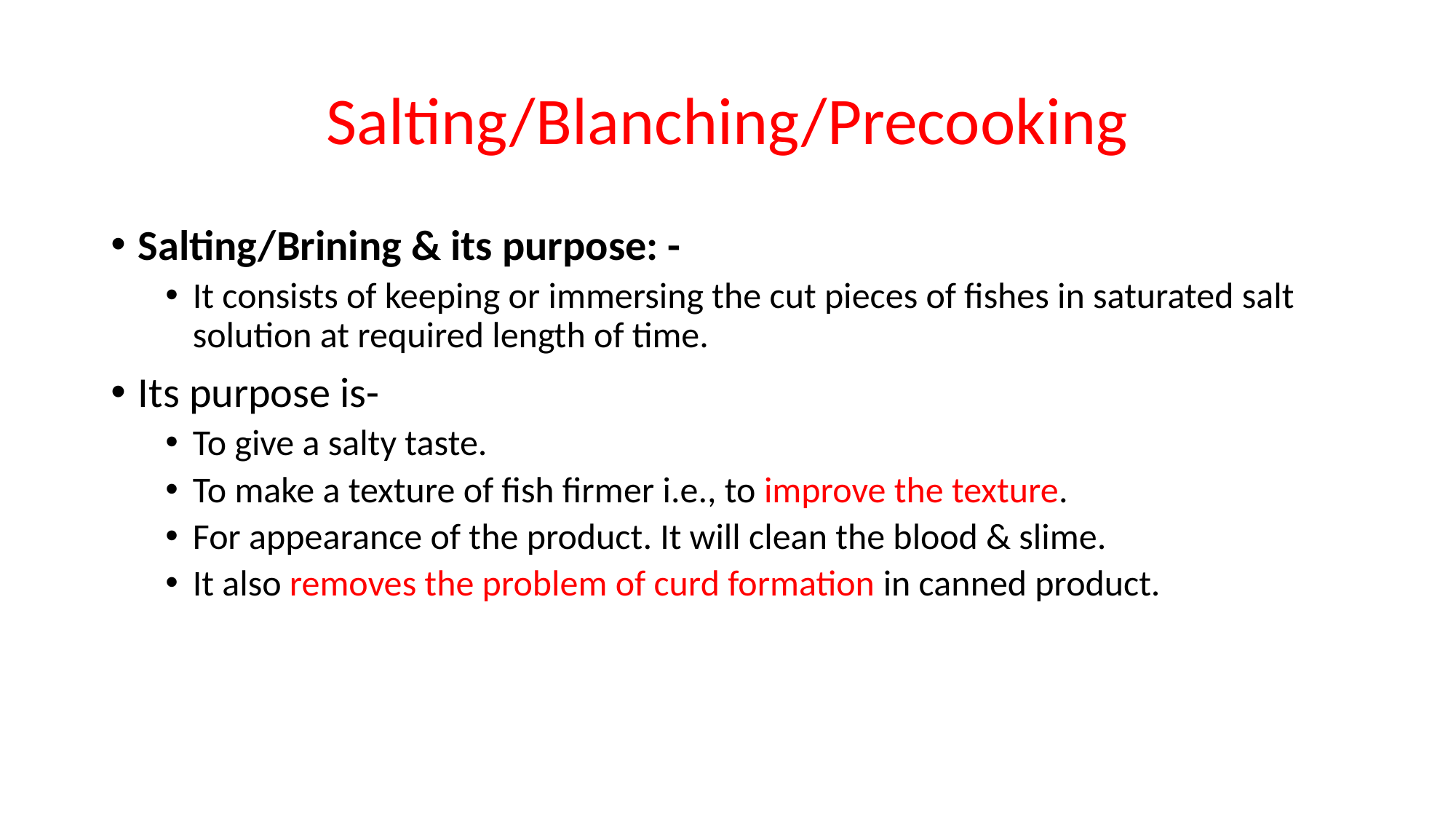

# Salting/Blanching/Precooking
Salting/Brining & its purpose: -
It consists of keeping or immersing the cut pieces of fishes in saturated salt solution at required length of time.
Its purpose is-
To give a salty taste.
To make a texture of fish firmer i.e., to improve the texture.
For appearance of the product. It will clean the blood & slime.
It also removes the problem of curd formation in canned product.